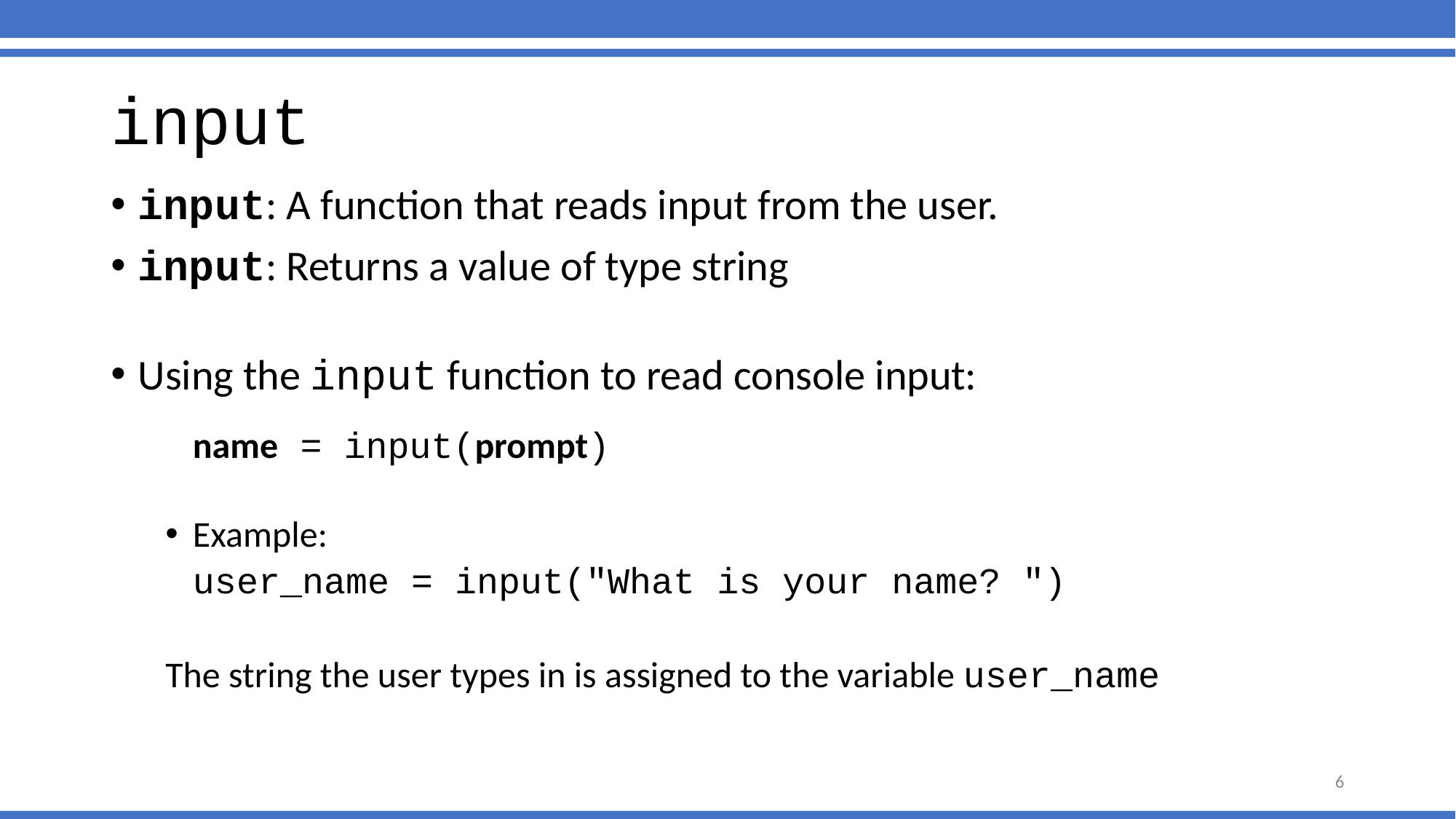

# input
input: A function that reads input from the user.
input: Returns a value of type string

Using the input function to read console input:

	name = input(prompt)

Example:
	user_name = input("What is your name? ")

The string the user types in is assigned to the variable user_name

6